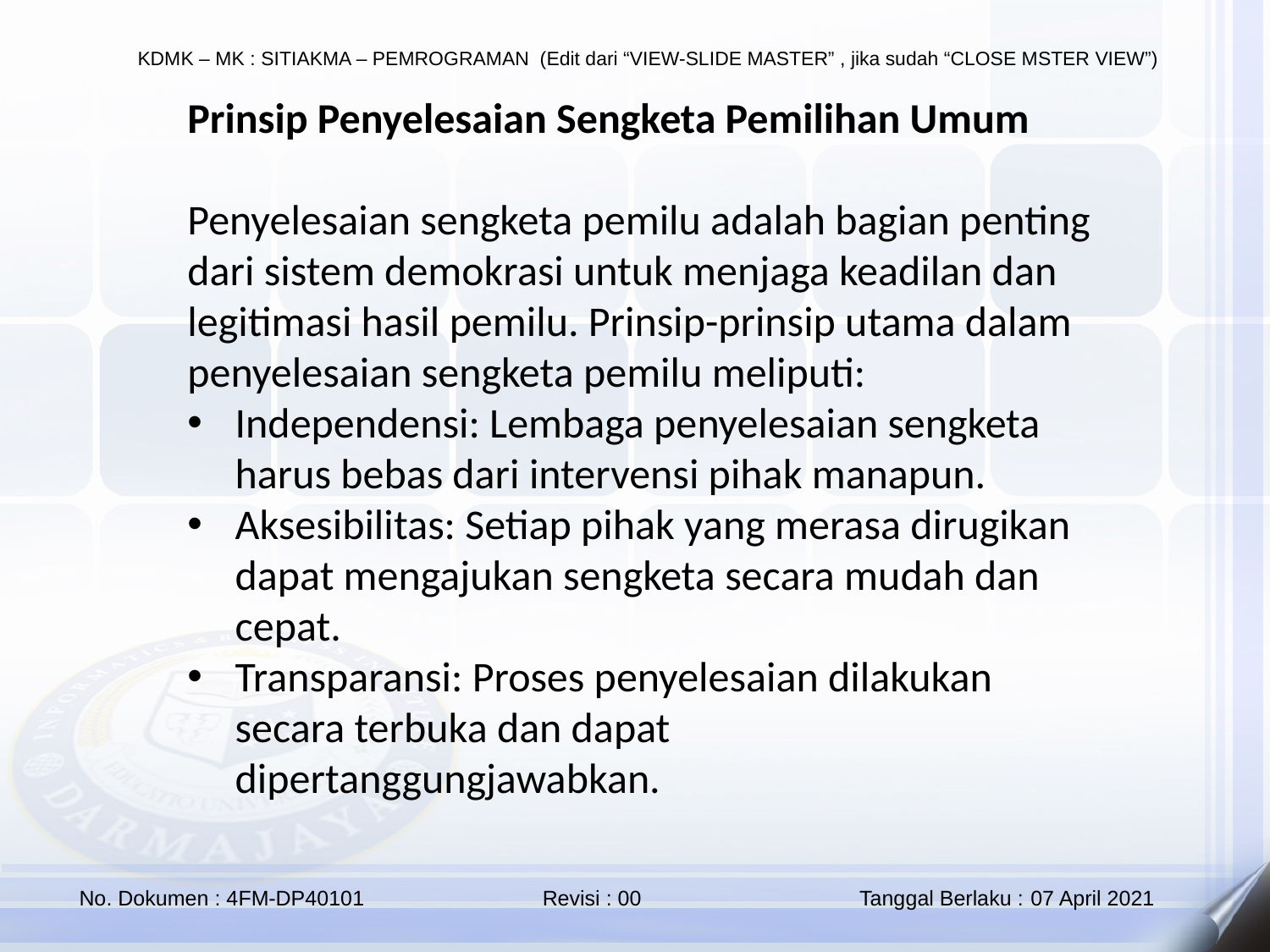

Prinsip Penyelesaian Sengketa Pemilihan Umum

Penyelesaian sengketa pemilu adalah bagian penting dari sistem demokrasi untuk menjaga keadilan dan legitimasi hasil pemilu. Prinsip-prinsip utama dalam penyelesaian sengketa pemilu meliputi:
Independensi: Lembaga penyelesaian sengketa harus bebas dari intervensi pihak manapun.
Aksesibilitas: Setiap pihak yang merasa dirugikan dapat mengajukan sengketa secara mudah dan cepat.
Transparansi: Proses penyelesaian dilakukan secara terbuka dan dapat dipertanggungjawabkan.